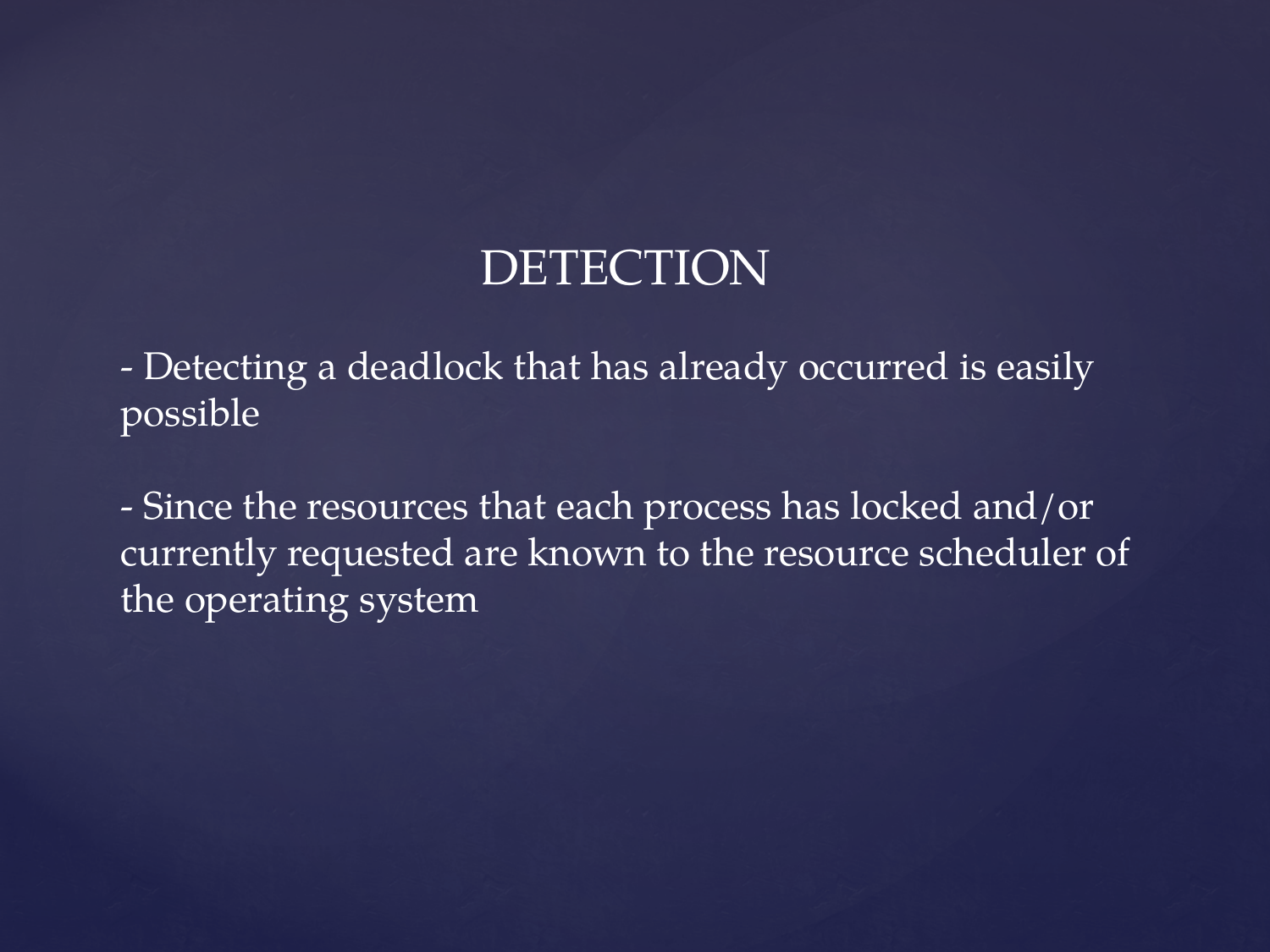

# DETECTION - Detecting a deadlock that has already occurred is easily possible - Since the resources that each process has locked and/or currently requested are known to the resource scheduler of the operating system